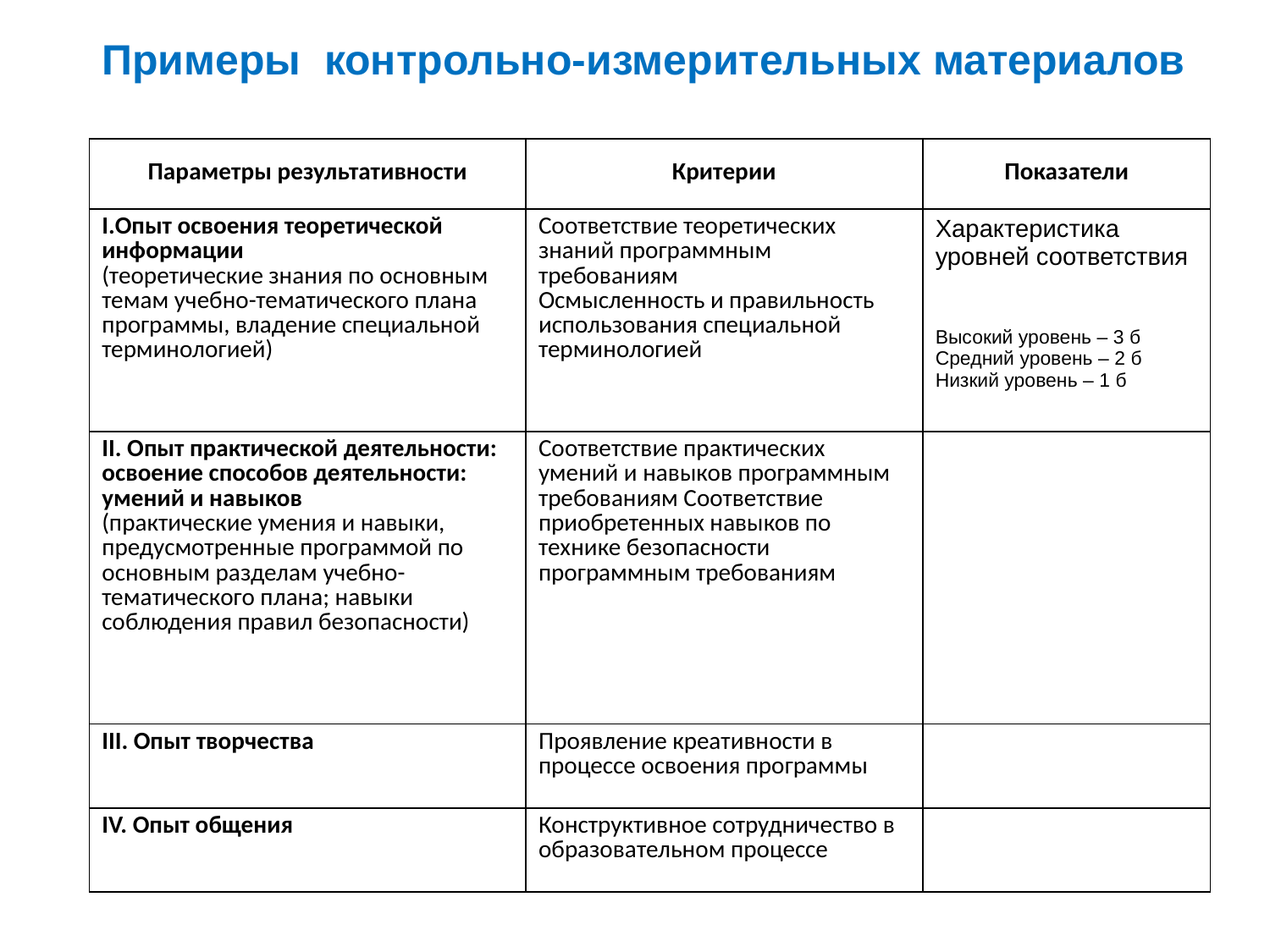

Примеры  контрольно-измерительных материалов
| Параметры результативности | Критерии | Показатели |
| --- | --- | --- |
| Опыт освоения теоретической информации (теоретические знания по основным темам учебно-тематического плана программы, владение специальной терминологией) | Соответствие теоретических знаний программным требованиям Осмысленность и правильность использования специальной терминологией | Характеристика уровней соответствия Высокий уровень – 3 б Средний уровень – 2 б Низкий уровень – 1 б |
| II. Опыт практической деятельности: освоение способов деятельности: умений и навыков (практические умения и навыки, предусмотренные программой по основным разделам учебно-тематического плана; навыки соблюдения правил безопасности) | Соответствие практических умений и навыков программным требованиям Соответствие приобретенных навыков по технике безопасности программным требованиям |  |
| III. Опыт творчества | Проявление креативности в процессе освоения программы |  |
| IV. Опыт общения | Конструктивное сотрудничество в образовательном процессе |  |